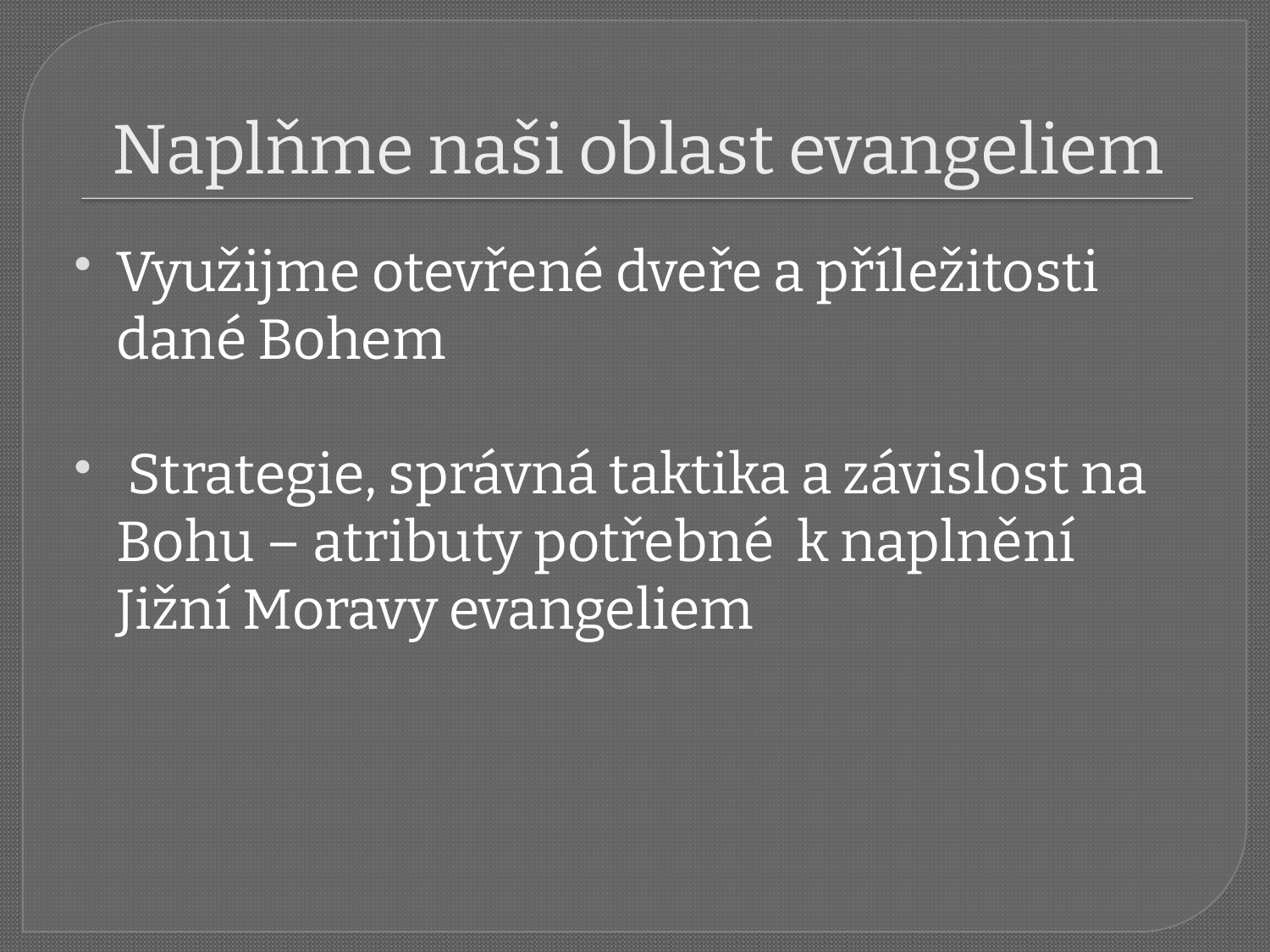

# Naplňme naši oblast evangeliem
Využijme otevřené dveře a příležitosti dané Bohem

 Strategie, správná taktika a závislost na Bohu – atributy potřebné  k naplnění Jižní Moravy evangeliem